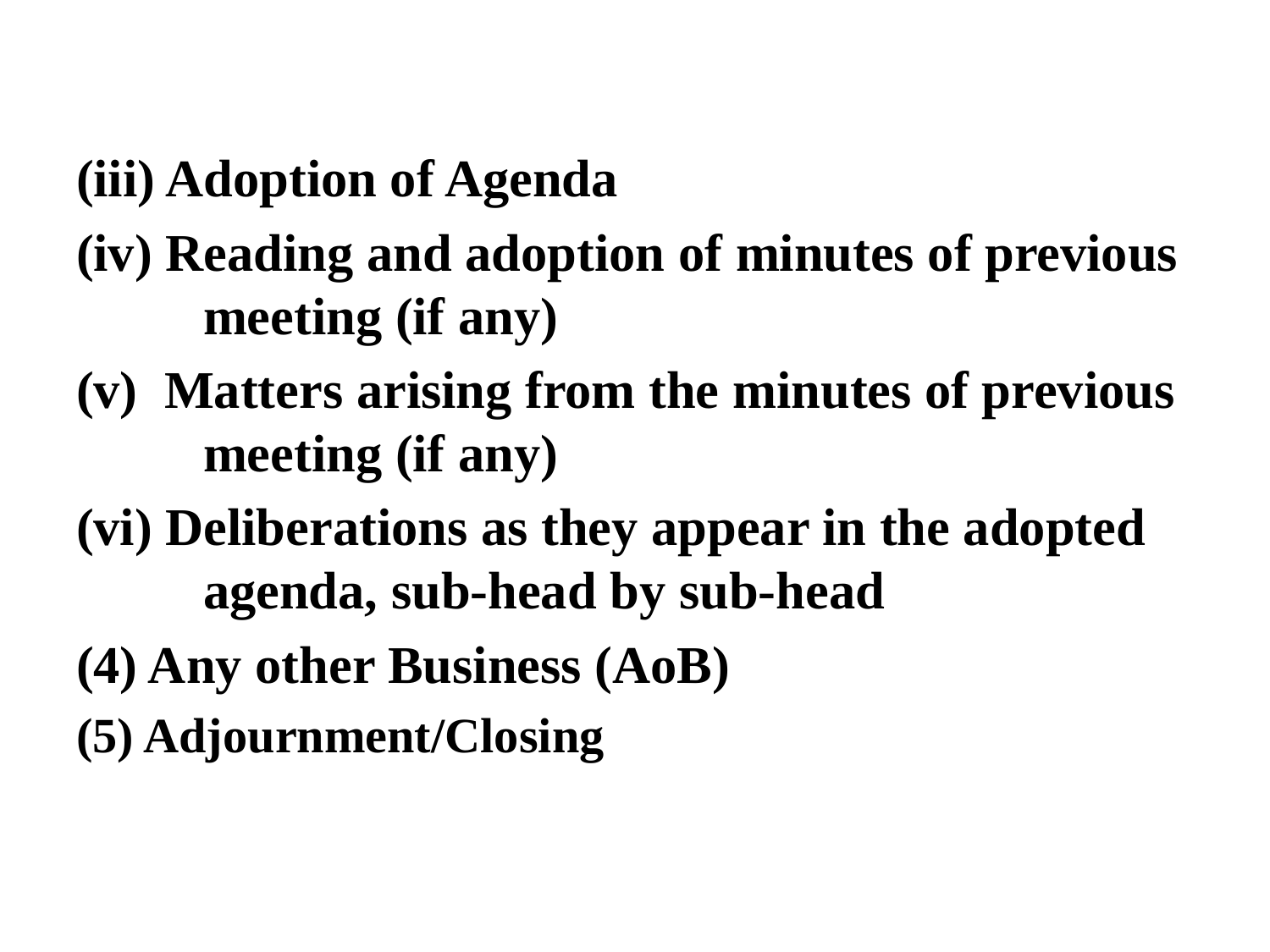

#
(iii) Adoption of Agenda
(iv) Reading and adoption of minutes of previous        	meeting (if any)
(v)  Matters arising from the minutes of previous     	meeting (if any)
(vi) Deliberations as they appear in the adopted 	agenda, sub-head by sub-head
(4) Any other Business (AoB)
(5) Adjournment/Closing

* The rules of 4Cs (Clear, Concise, Complete and Correct) and ABC (Accuracy, Brevity and Clarity be adhered to
	* Use of designation e.g, “a member said” rather that “Prof Eze said”
	* Record resolutions, not verbatim
	* Thorough review of the draft minutes
	* Data processing